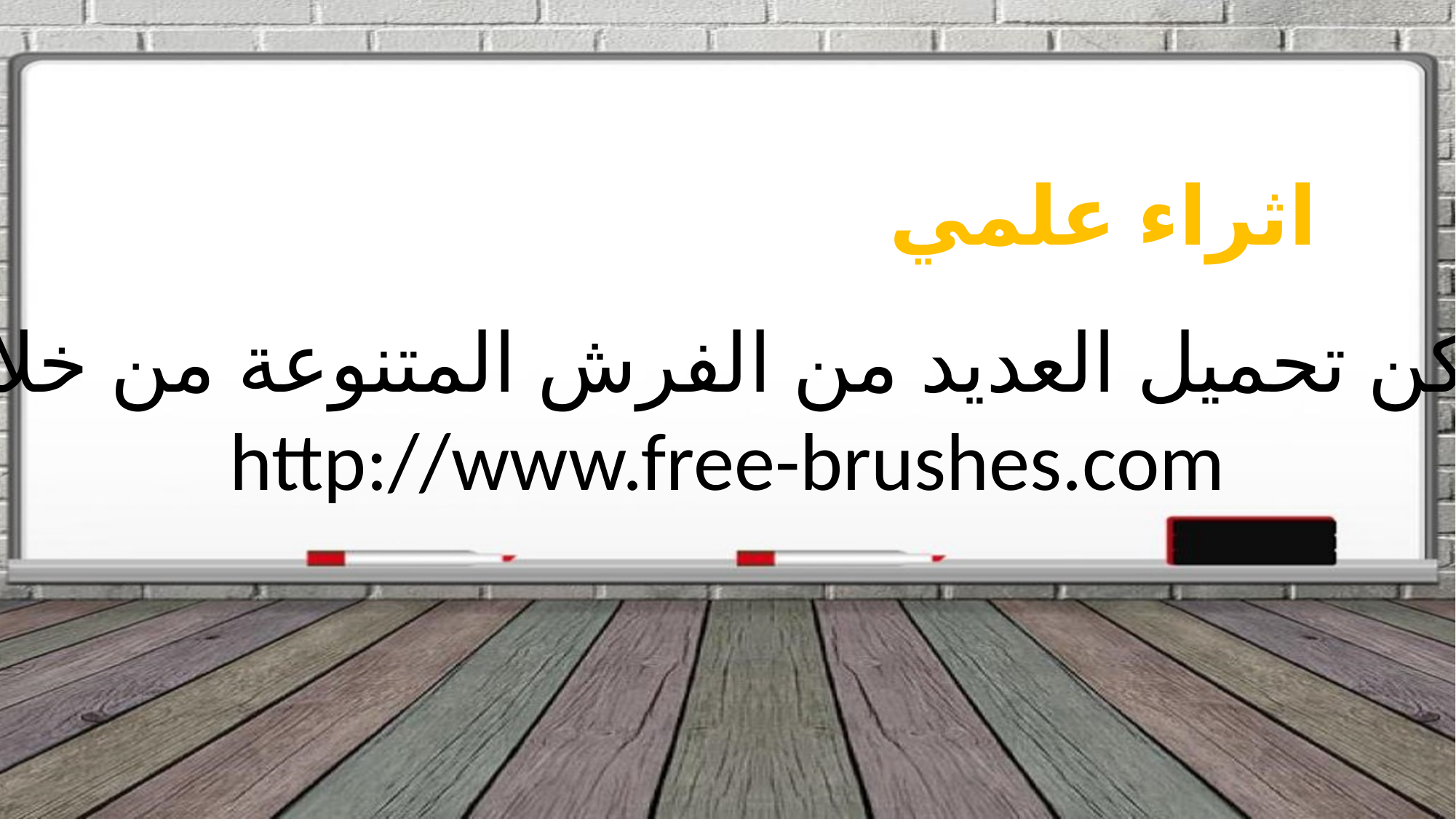

اثراء علمي
يمكن تحميل العديد من الفرش المتنوعة من خلال
http://www.free-brushes.com